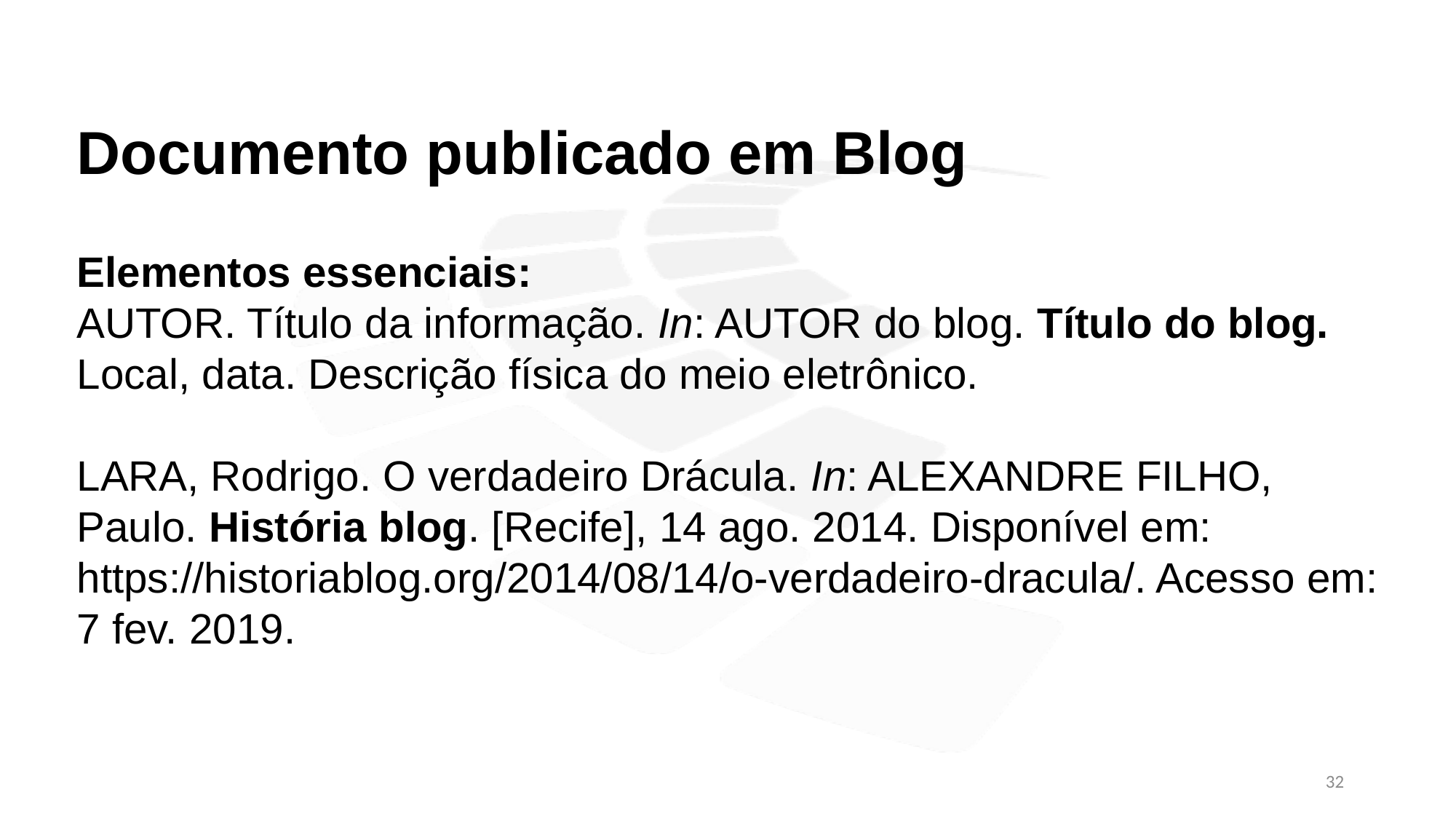

Documento publicado em Blog

Elementos essenciais:
AUTOR. Título da informação. In: AUTOR do blog. Título do blog. Local, data. Descrição física do meio eletrônico.

LARA, Rodrigo. O verdadeiro Drácula. In: ALEXANDRE FILHO, Paulo. História blog. [Recife], 14 ago. 2014. Disponível em: https://historiablog.org/2014/08/14/o-verdadeiro-dracula/. Acesso em: 7 fev. 2019.

32